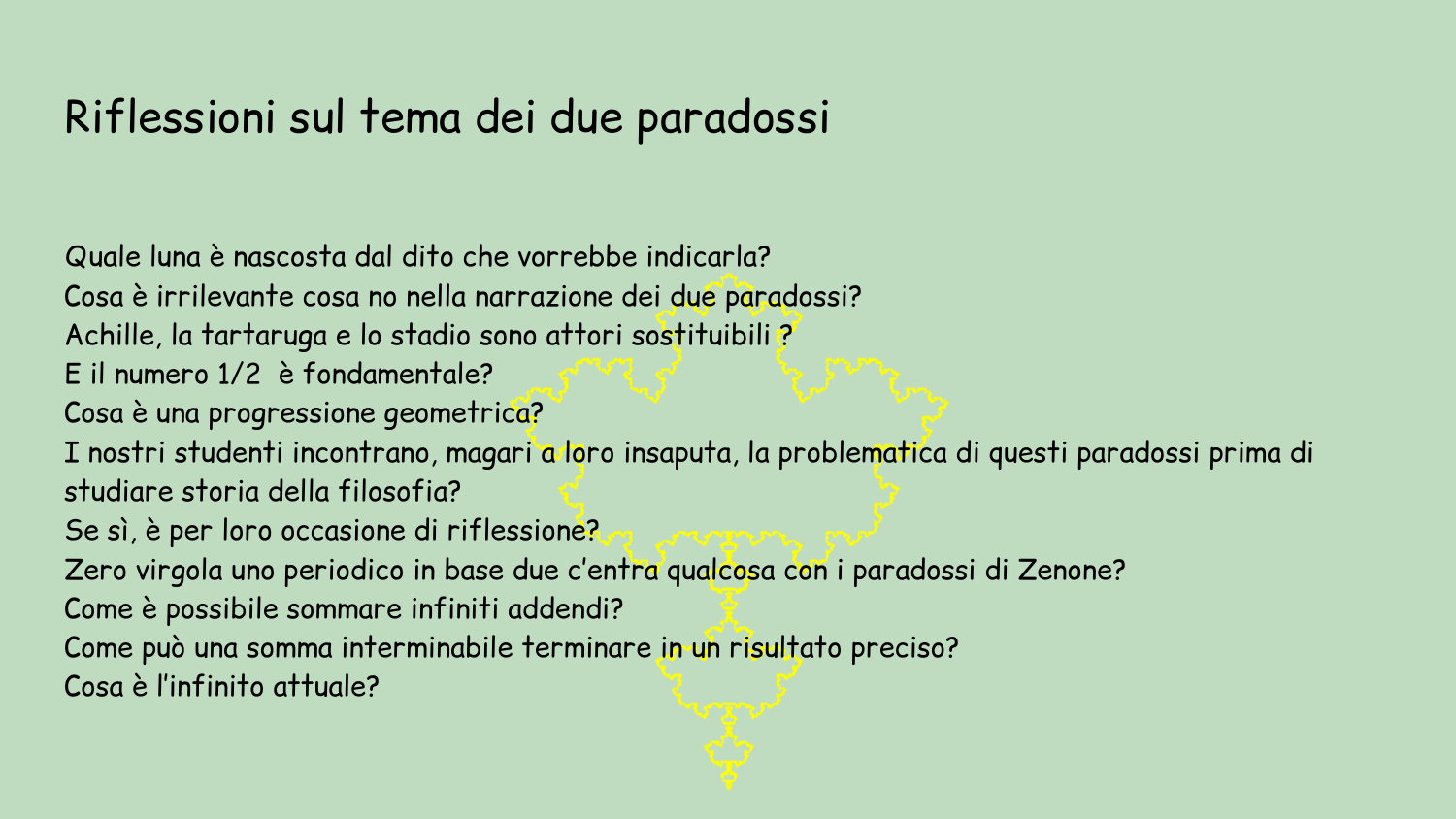

# Riflessioni sul tema dei due paradossi

Quale luna è nascosta dal dito che vorrebbe indicarla?
Cosa è irrilevante cosa no nella narrazione dei due paradossi?
Achille, la tartaruga e lo stadio sono attori sostituibili ?
E il numero 1/2  è fondamentale?
Cosa è una progressione geometrica?
I nostri studenti incontrano, magari a loro insaputa, la problematica di questi paradossi prima di studiare storia della filosofia?
Se sì, è per loro occasione di riflessione?
Zero virgola uno periodico in base due c’entra qualcosa con i paradossi di Zenone?
Come è possibile sommare infiniti addendi?
Come può una somma interminabile terminare in un risultato preciso?
Cosa è l’infinito attuale?